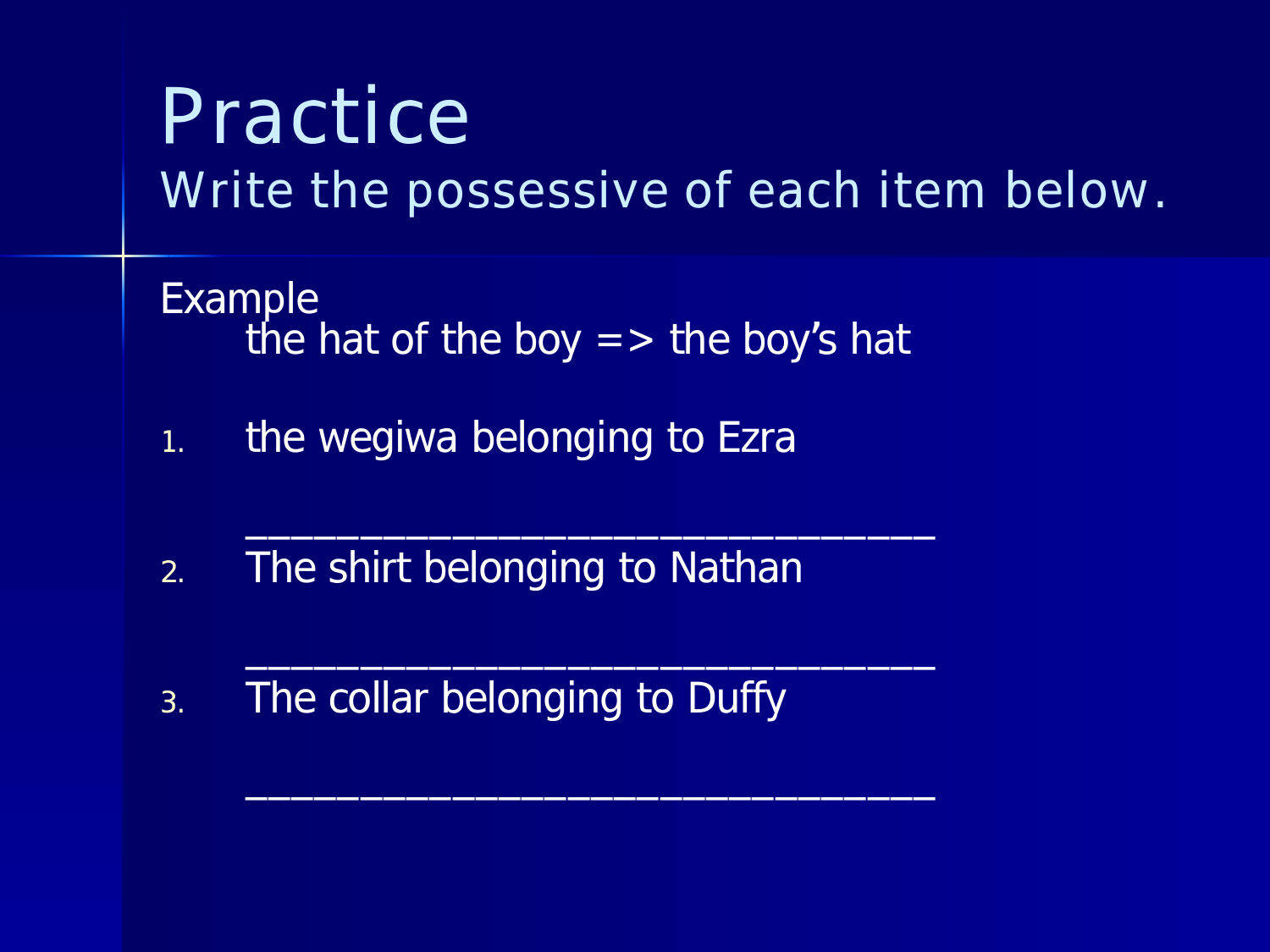

# Practice Write the possessive of each item below.
Example
the hat of the boy => the boy’s hat

the wegiwa belonging to Ezra
______________________________
The shirt belonging to Nathan
______________________________
The collar belonging to Duffy
______________________________